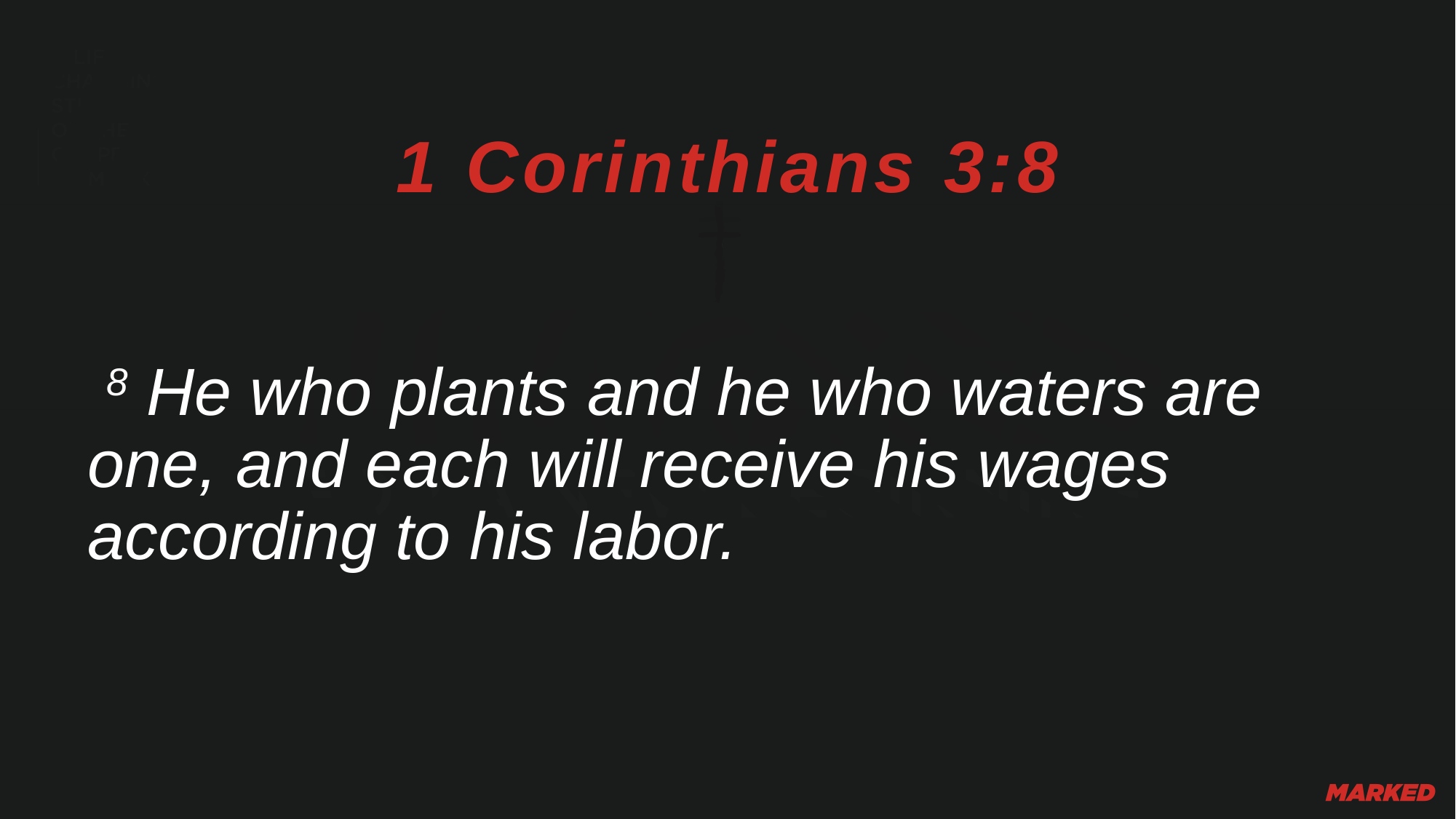

1 Corinthians 3:8
 8 He who plants and he who waters are one, and each will receive his wages according to his labor.